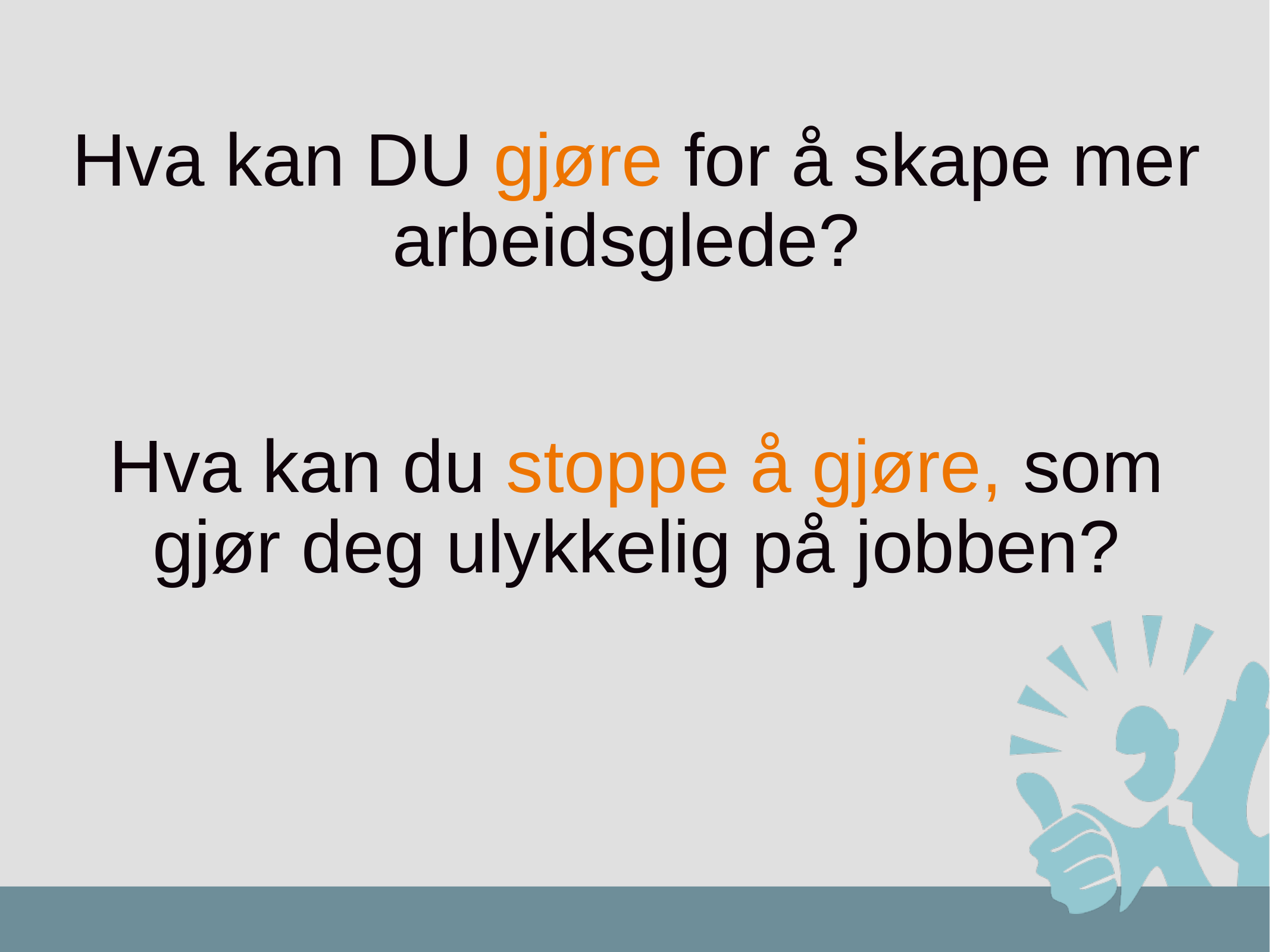

Hva kan DU gjøre for å skape mer arbeidsglede?
Hva kan du stoppe å gjøre, som gjør deg ulykkelig på jobben?